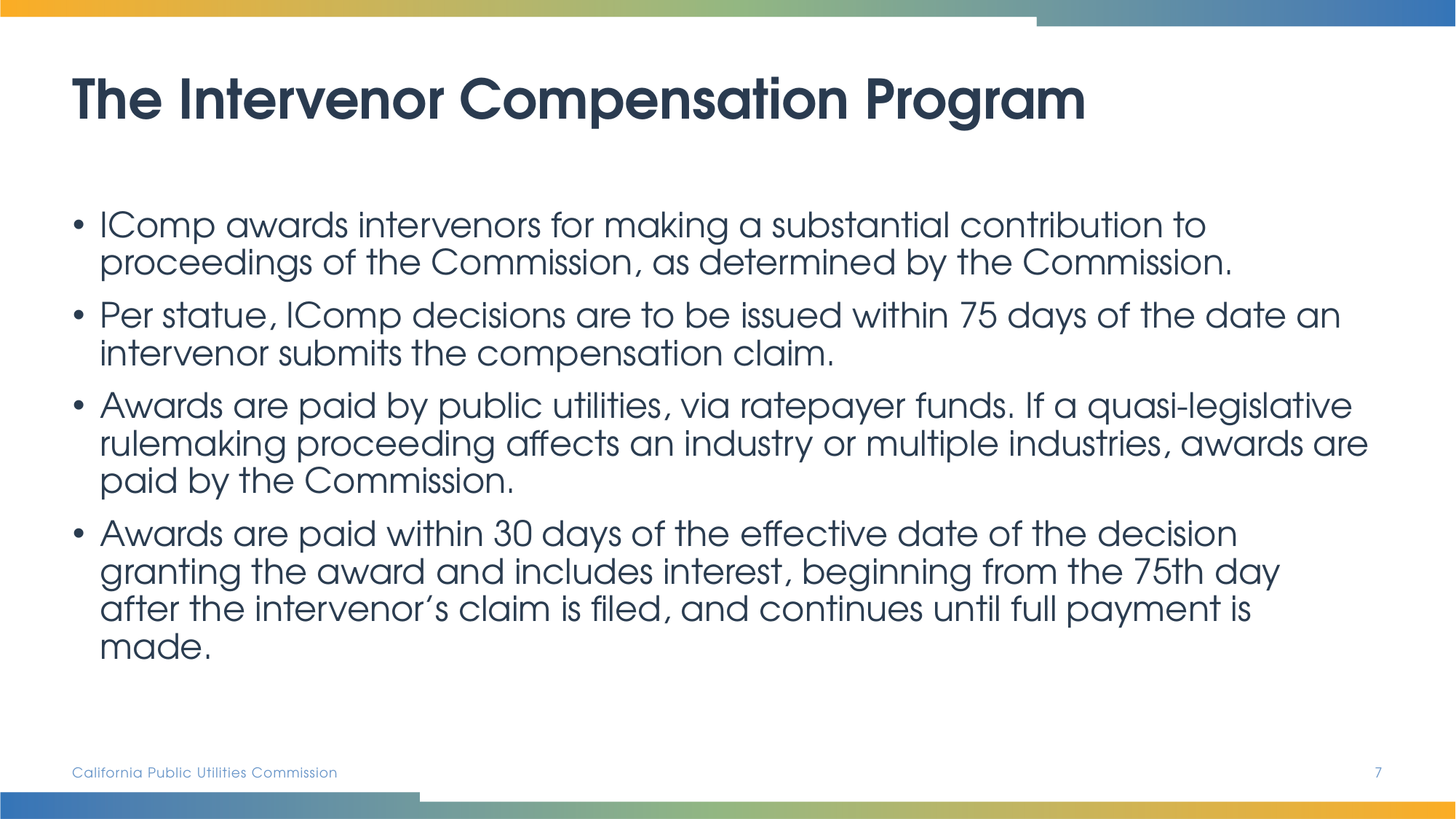

# The Intervenor Compensation Program
IComp awards intervenors for making a substantial contribution to proceedings of the Commission, as determined by the Commission.
Per statue, IComp decisions are to be issued within 75 days of the date an intervenor submits the compensation claim.
Awards are paid by public utilities, via ratepayer funds. If a quasi-legislative rulemaking proceeding affects an industry or multiple industries, awards are paid by the Commission.
Awards are paid within 30 days of the effective date of the decision granting the award and includes interest, beginning from the 75th day after the intervenor’s claim is filed, and continues until full payment is made.

7